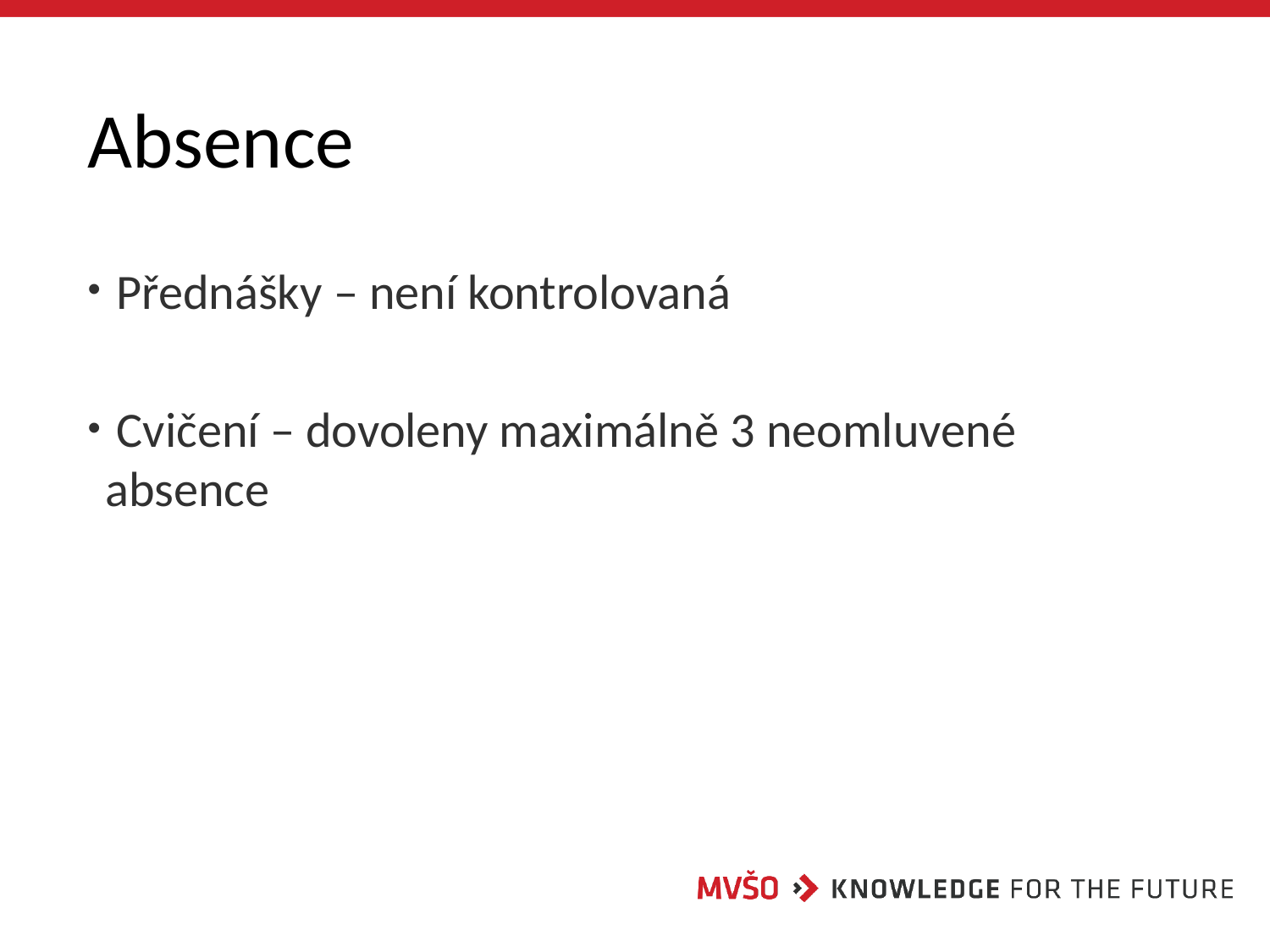

# Absence
 Přednášky – není kontrolovaná

 Cvičení – dovoleny maximálně 3 neomluvené absence